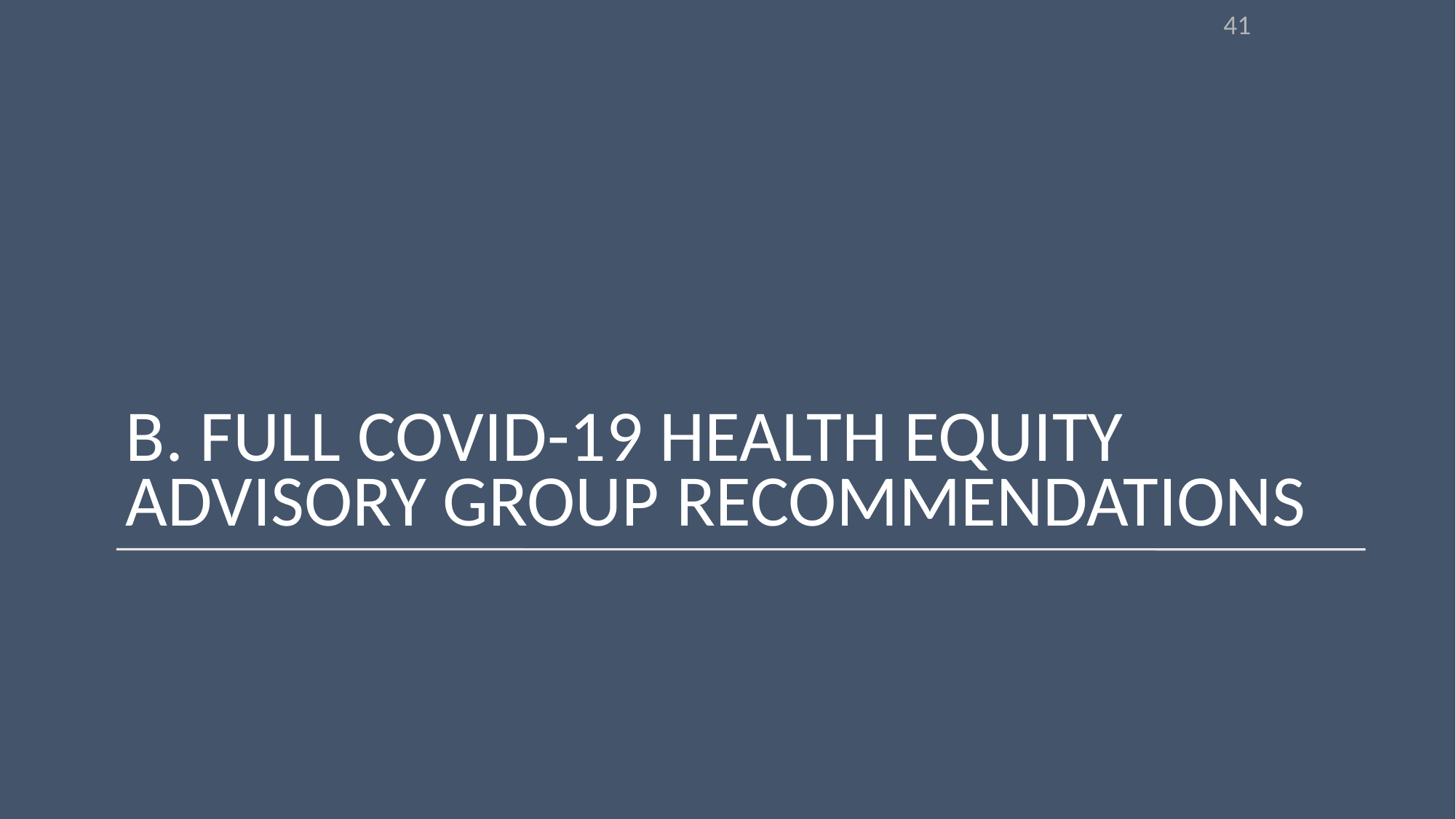

41
# B. Full COVID-19 Health Equity Advisory Group Recommendations